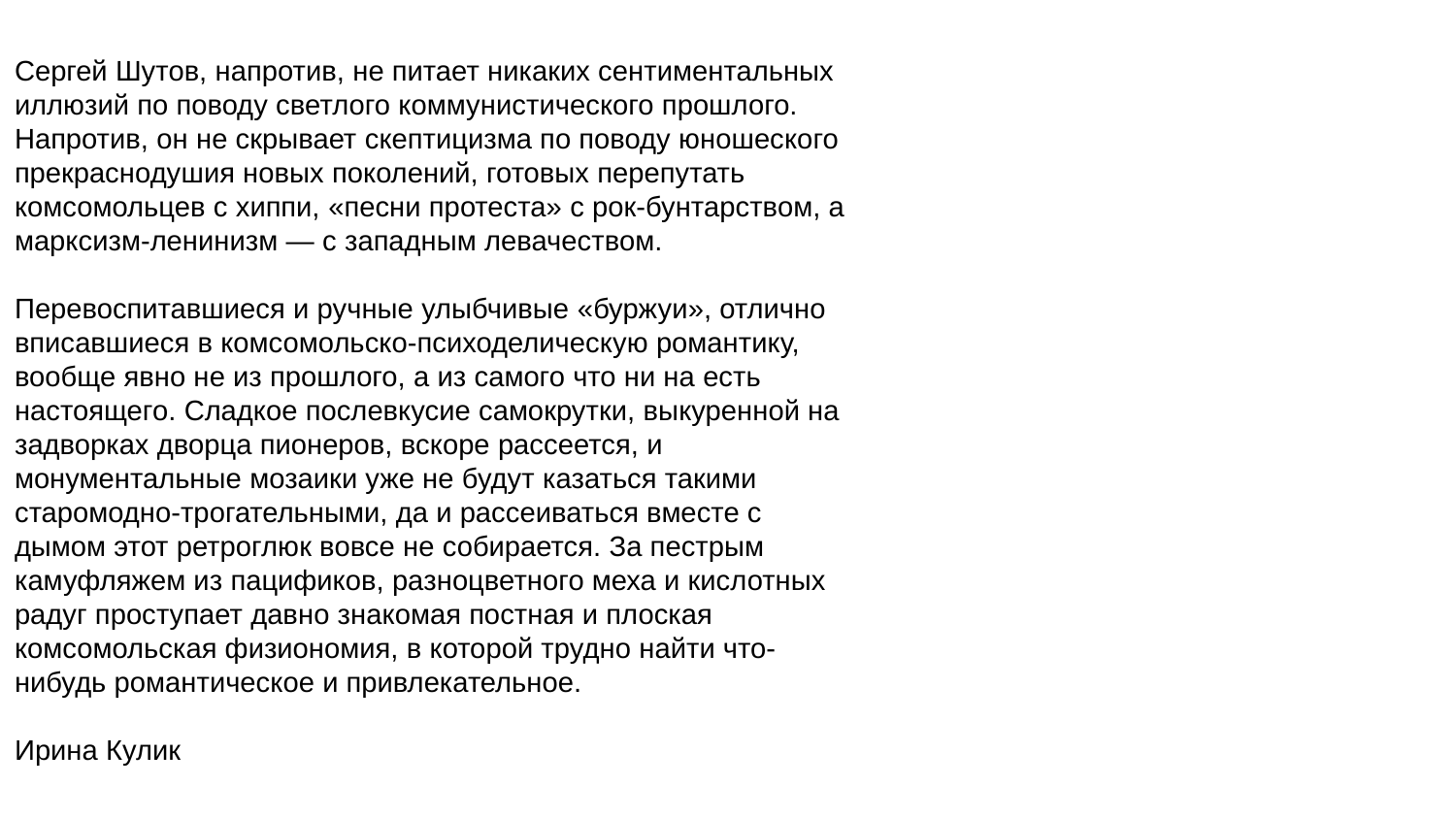

Сергей Шутов, напротив, не питает никаких сентиментальных иллюзий по поводу светлого коммунистического прошлого. Напротив, он не скрывает скептицизма по поводу юношеского прекраснодушия новых поколений, готовых перепутать комсомольцев с хиппи, «песни протеста» с рок-бунтарством, а марксизм-ленинизм — с западным левачеством.

Перевоспитавшиеся и ручные улыбчивые «буржуи», отлично вписавшиеся в комсомольско-психоделическую романтику, вообще явно не из прошлого, а из самого что ни на есть настоящего. Сладкое послевкусие самокрутки, выкуренной на задворках дворца пионеров, вскоре рассеется, и монументальные мозаики уже не будут казаться такими старомодно-трогательными, да и рассеиваться вместе с дымом этот ретроглюк вовсе не собирается. За пестрым камуфляжем из пацификов, разноцветного меха и кислотных радуг проступает давно знакомая постная и плоская комсомольская физиономия, в которой трудно найти что-нибудь романтическое и привлекательное.

Ирина Кулик